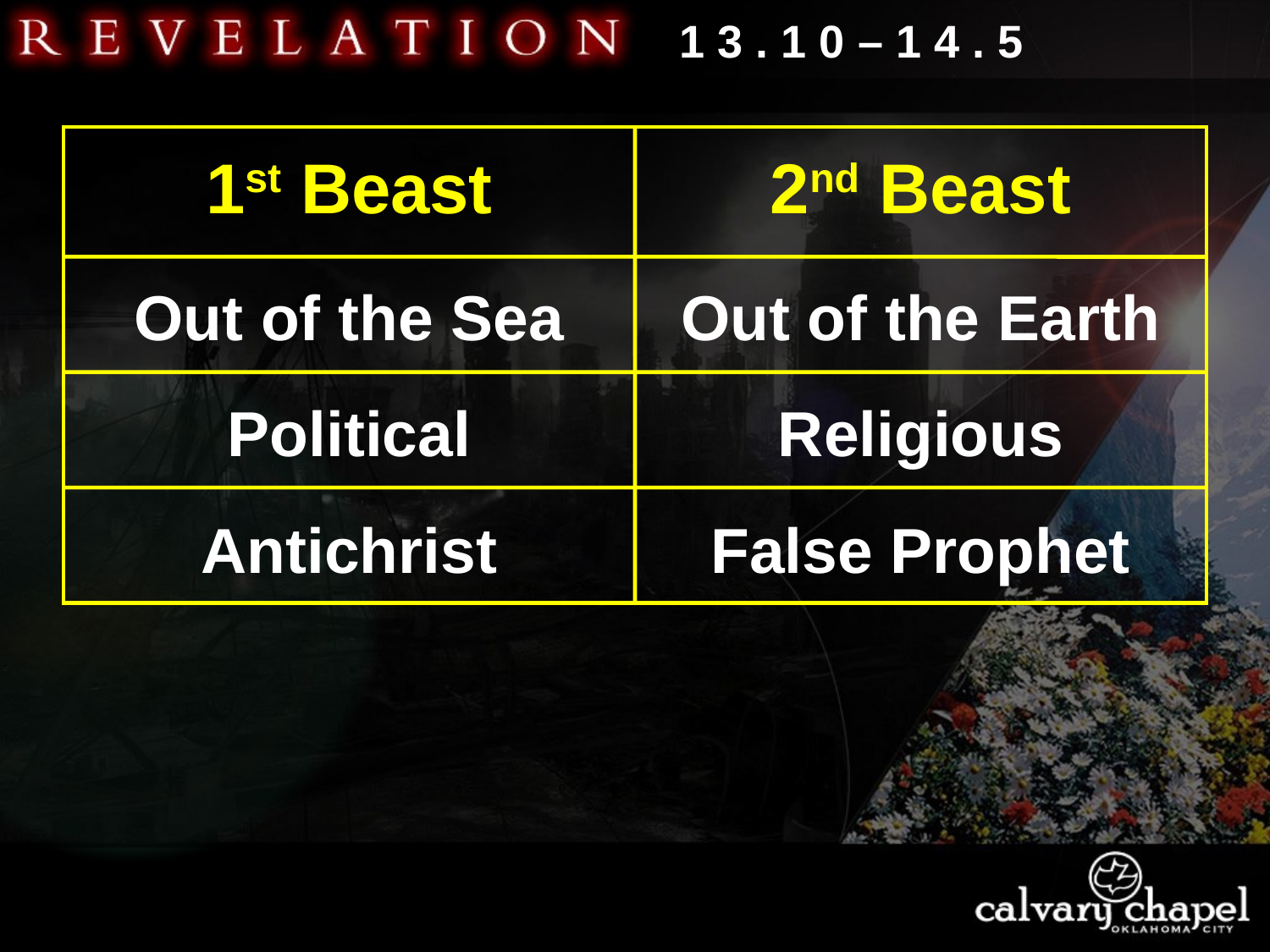

1 3 . 1 0 – 1 4 . 5

1st Beast
2nd Beast
Out of the Sea
Out of the Earth
Political
Religious
Antichrist
False Prophet